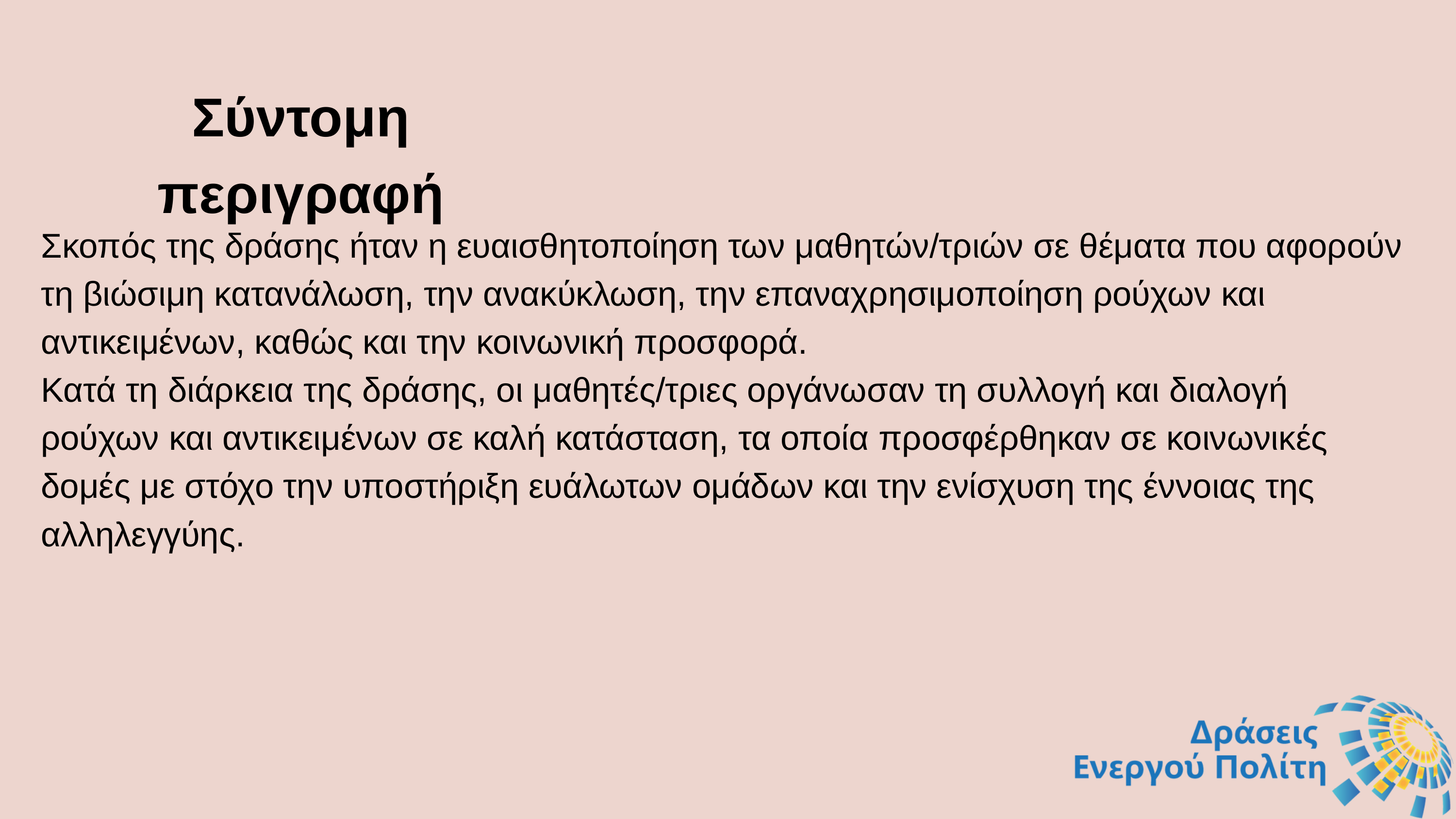

Σύντομη περιγραφή
Σκοπός της δράσης ήταν η ευαισθητοποίηση των μαθητών/τριών σε θέματα που αφορούν τη βιώσιμη κατανάλωση, την ανακύκλωση, την επαναχρησιμοποίηση ρούχων και αντικειμένων, καθώς και την κοινωνική προσφορά.
Κατά τη διάρκεια της δράσης, οι μαθητές/τριες οργάνωσαν τη συλλογή και διαλογή ρούχων και αντικειμένων σε καλή κατάσταση, τα οποία προσφέρθηκαν σε κοινωνικές δομές με στόχο την υποστήριξη ευάλωτων ομάδων και την ενίσχυση της έννοιας της αλληλεγγύης.